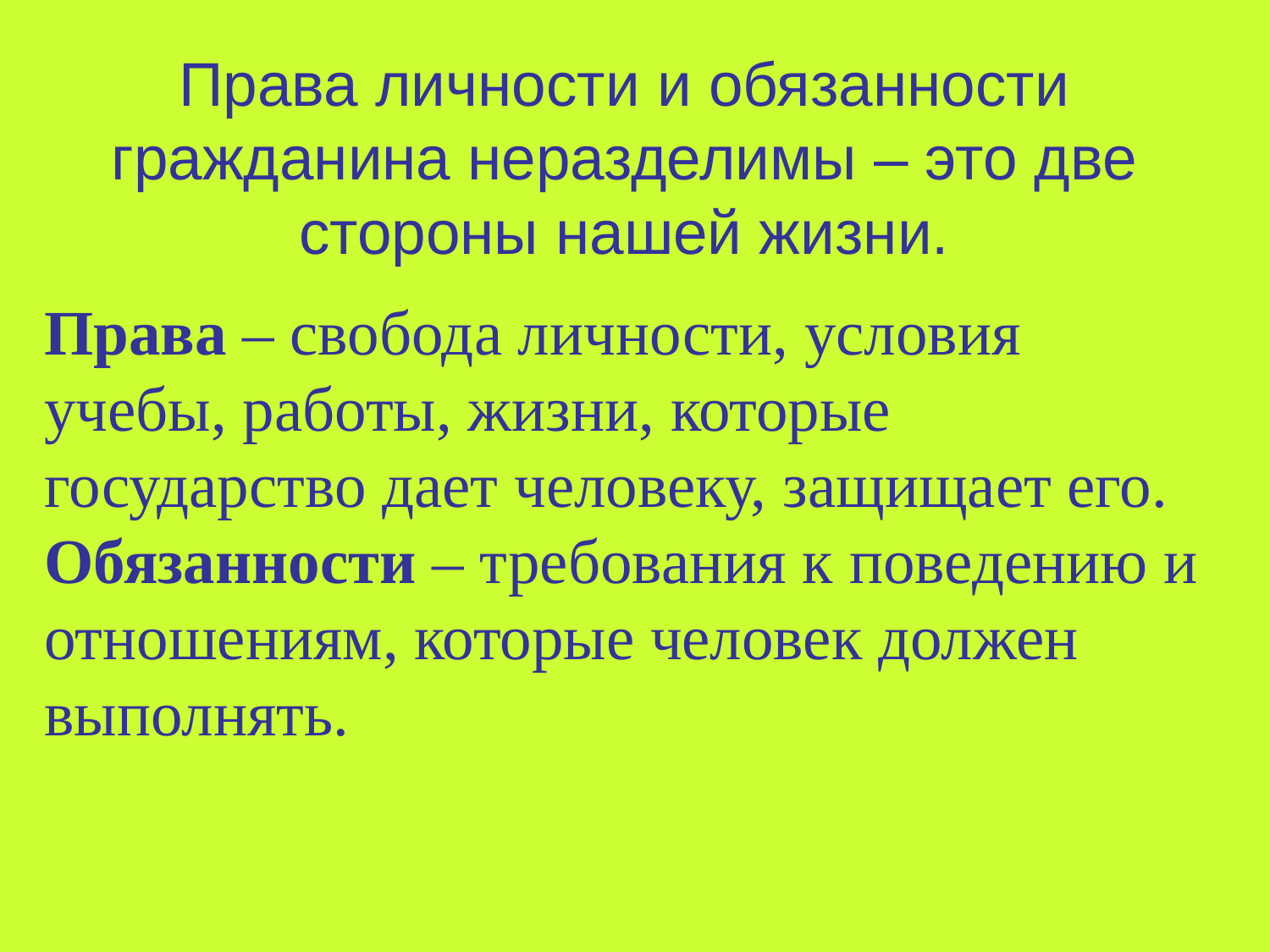

Права личности и обязанности гражданина неразделимы – это две стороны нашей жизни.
Права – свобода личности, условия учебы, работы, жизни, которые государство дает человеку, защищает его.
Обязанности – требования к поведению и отношениям, которые человек должен выполнять.